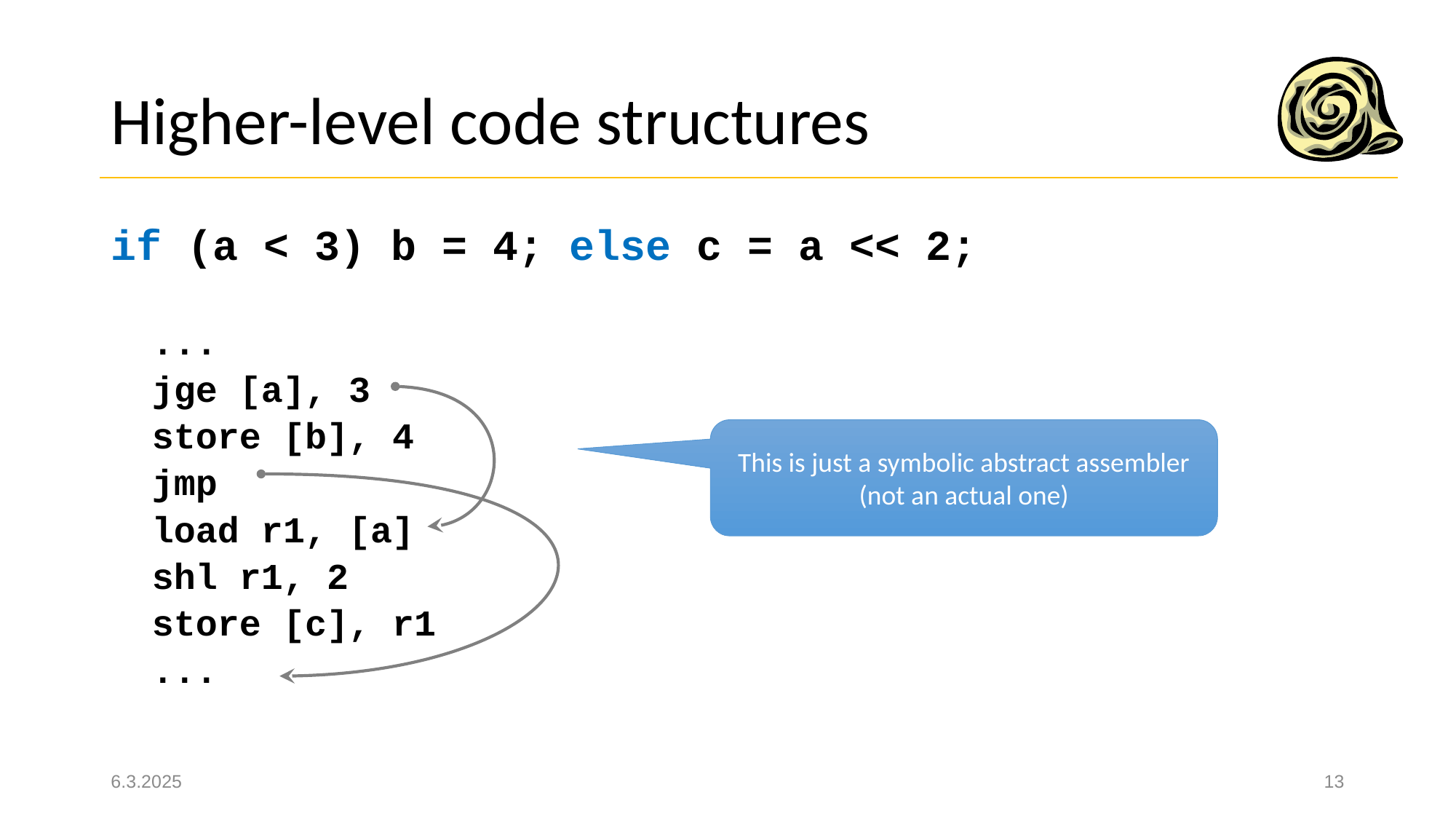

# Higher-level code structures
if (a < 3) b = 4; else c = a << 2;

...
jge [a], 3
store [b], 4
jmp
load r1, [a]
shl r1, 2
store [c], r1
...

This is just a symbolic abstract assembler
(not an actual one)

6.3.2025
13